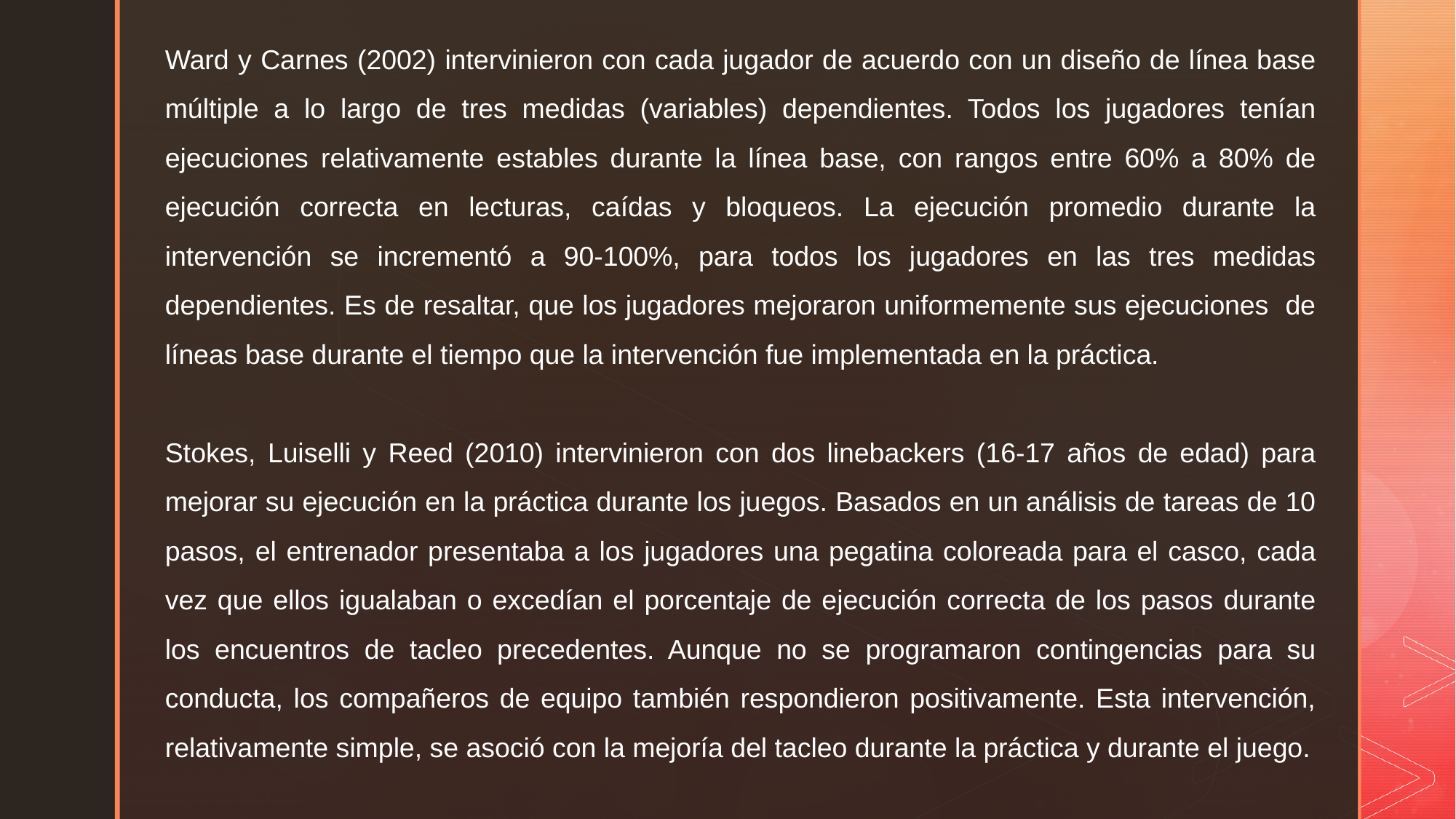

Ward y Carnes (2002) intervinieron con cada jugador de acuerdo con un diseño de línea base múltiple a lo largo de tres medidas (variables) dependientes. Todos los jugadores tenían ejecuciones relativamente estables durante la línea base, con rangos entre 60% a 80% de ejecución correcta en lecturas, caídas y bloqueos. La ejecución promedio durante la intervención se incrementó a 90-100%, para todos los jugadores en las tres medidas dependientes. Es de resaltar, que los jugadores mejoraron uniformemente sus ejecuciones  de líneas base durante el tiempo que la intervención fue implementada en la práctica.

Stokes, Luiselli y Reed (2010) intervinieron con dos linebackers (16-17 años de edad) para mejorar su ejecución en la práctica durante los juegos. Basados en un análisis de tareas de 10 pasos, el entrenador presentaba a los jugadores una pegatina coloreada para el casco, cada vez que ellos igualaban o excedían el porcentaje de ejecución correcta de los pasos durante los encuentros de tacleo precedentes. Aunque no se programaron contingencias para su conducta, los compañeros de equipo también respondieron positivamente. Esta intervención, relativamente simple, se asoció con la mejoría del tacleo durante la práctica y durante el juego.